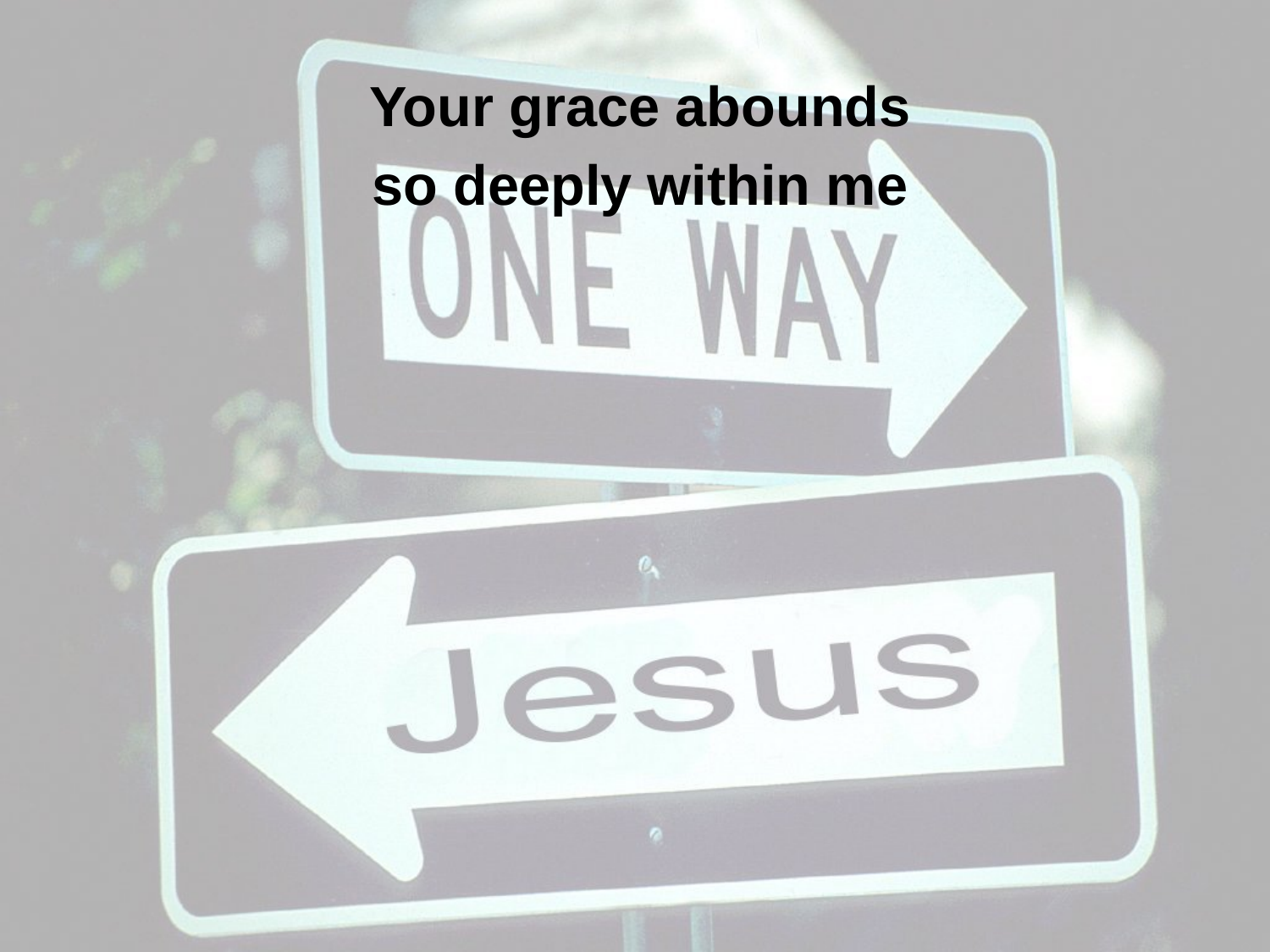

Your grace abounds
so deeply within me